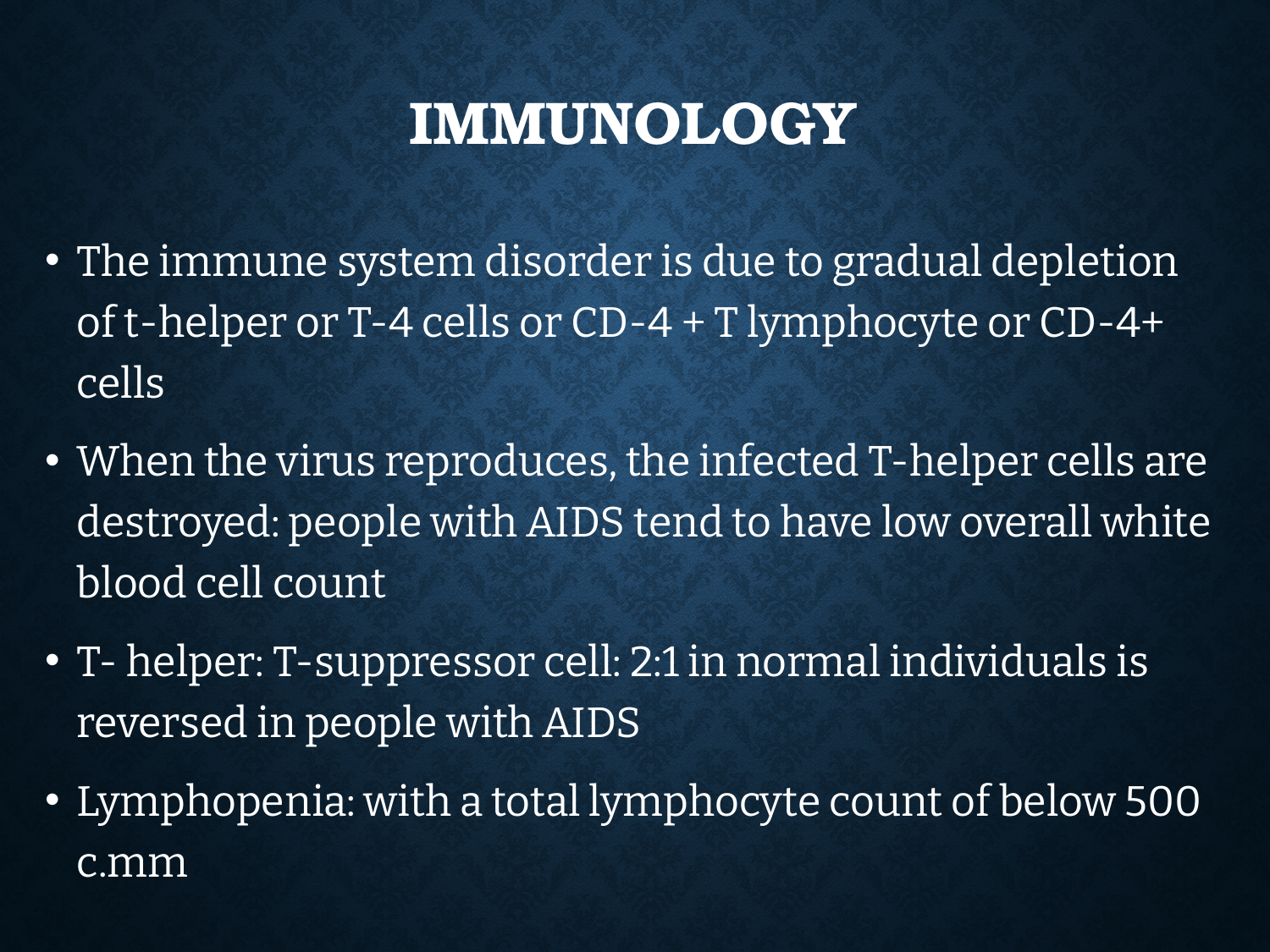

# immunology
The immune system disorder is due to gradual depletion of t-helper or T-4 cells or CD-4 + T lymphocyte or CD-4+ cells
When the virus reproduces, the infected T-helper cells are destroyed: people with AIDS tend to have low overall white blood cell count
T- helper: T-suppressor cell: 2:1 in normal individuals is reversed in people with AIDS
Lymphopenia: with a total lymphocyte count of below 500 c.mm